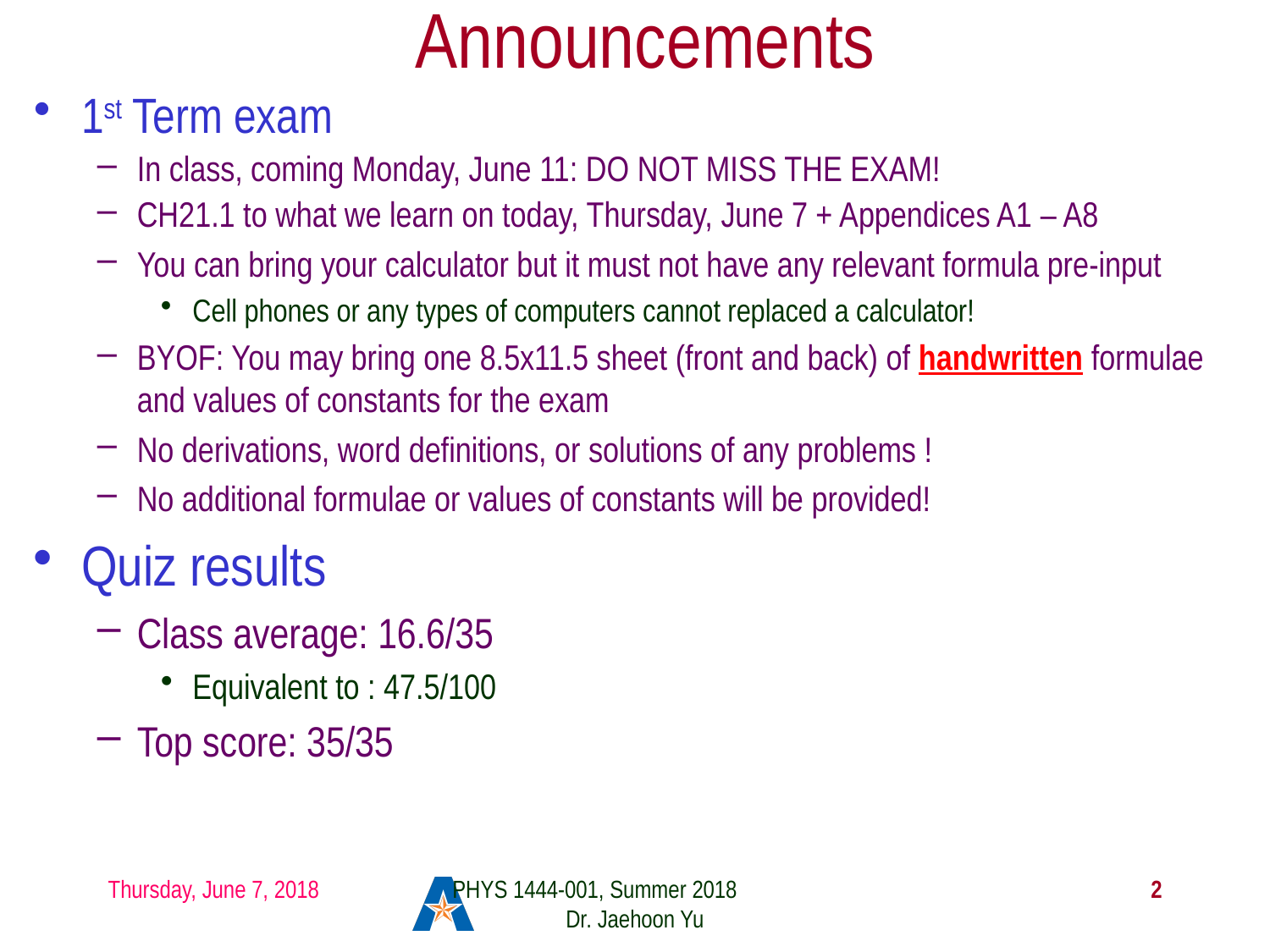

# Announcements
1st Term exam
In class, coming Monday, June 11: DO NOT MISS THE EXAM!
CH21.1 to what we learn on today, Thursday, June 7 + Appendices A1 – A8
You can bring your calculator but it must not have any relevant formula pre-input
Cell phones or any types of computers cannot replaced a calculator!
BYOF: You may bring one 8.5x11.5 sheet (front and back) of handwritten formulae and values of constants for the exam
No derivations, word definitions, or solutions of any problems !
No additional formulae or values of constants will be provided!
Quiz results
Class average: 16.6/35
Equivalent to : 47.5/100
Top score: 35/35
Thursday, June 7, 2018
PHYS 1444-001, Summer 2018               Dr. Jaehoon Yu
2